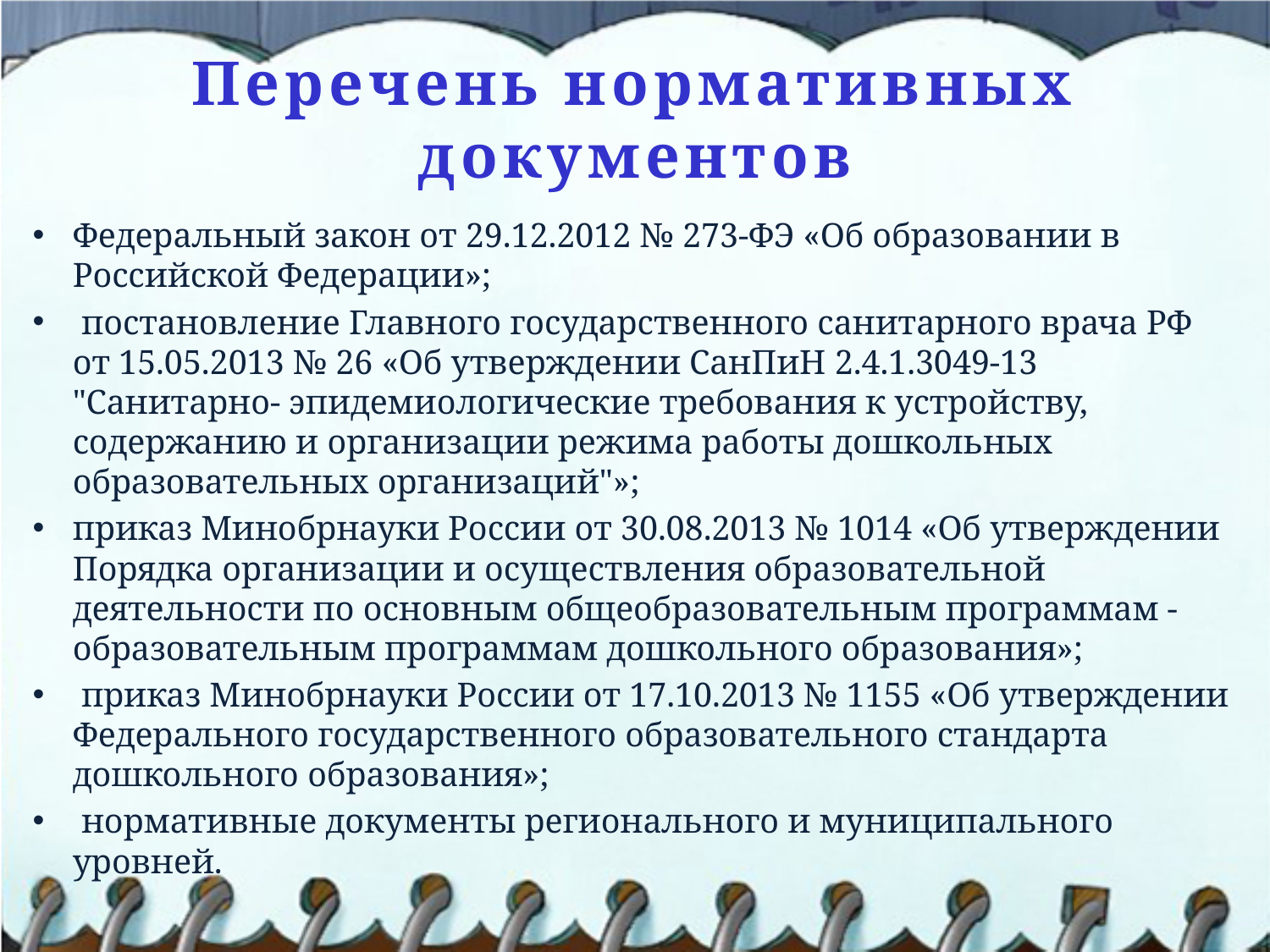

# Перечень нормативных документов
Федеральный закон от 29.12.2012 № 273-ФЭ «Об образовании в Российской Федерации»;
 постановление Главного государственного санитарного врача РФ от 15.05.2013 № 26 «Об утверждении СанПиН 2.4.1.3049-13 "Санитарно- эпидемиологические требования к устройству, содержанию и организации режима работы дошкольных образовательных организаций"»;
приказ Минобрнауки России от 30.08.2013 № 1014 «Об утверждении Порядка организации и осуществления образовательной деятельности по основным общеобразовательным программам - образовательным программам дошкольного образования»;
 приказ Минобрнауки России от 17.10.2013 № 1155 «Об утверждении Федерального государственного образовательного стандарта дошкольного образования»;
 нормативные документы регионального и муниципального уровней.